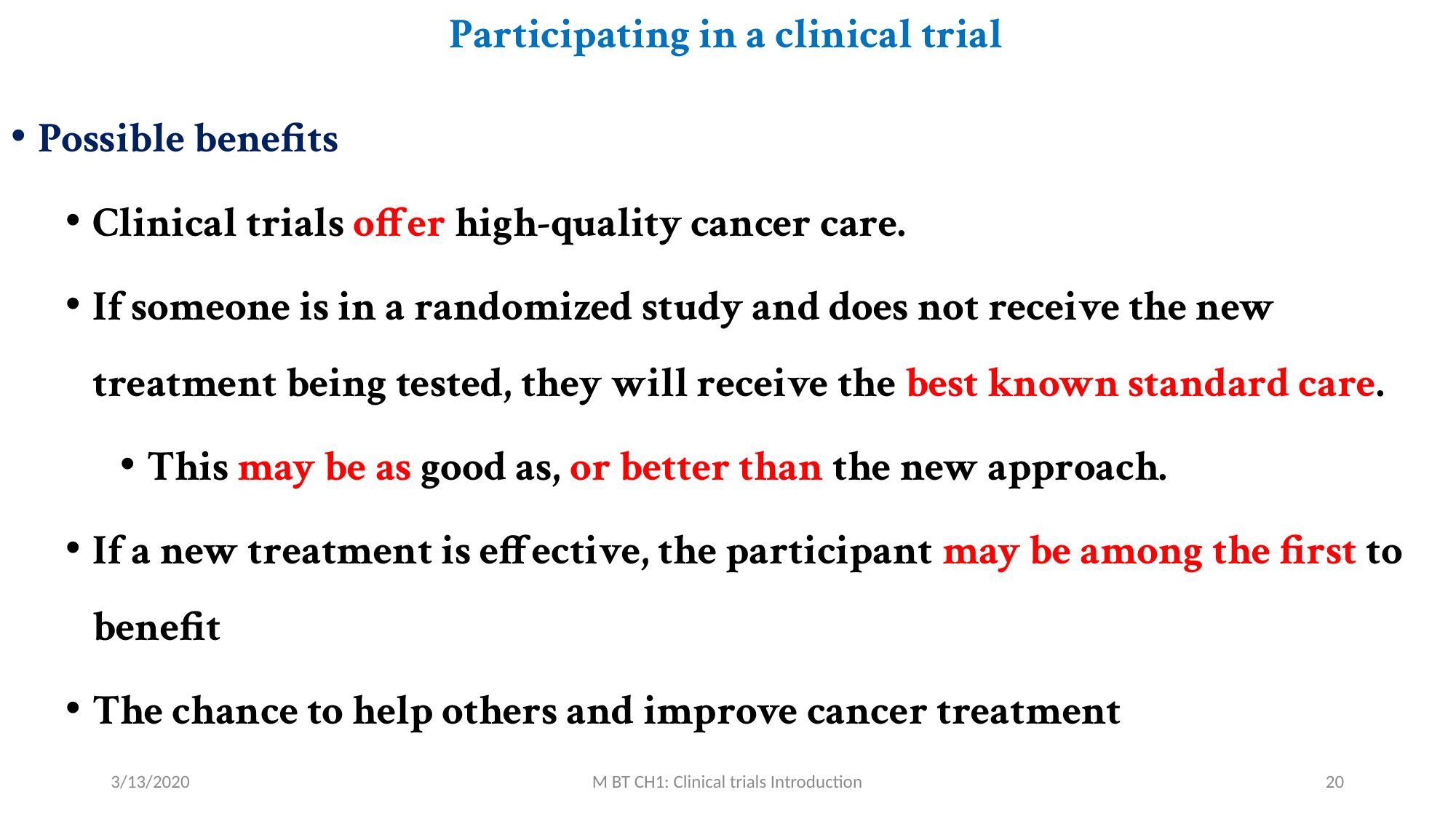

# Participating in a clinical trial
Possible benefits
Clinical trials offer high-quality cancer care.
If someone is in a randomized study and does not receive the new treatment being tested, they will receive the best known standard care.
This may be as good as, or better than the new approach.
If a new treatment is effective, the participant may be among the first to benefit
The chance to help others and improve cancer treatment

3/13/2020
M BT CH1: Clinical trials Introduction
20